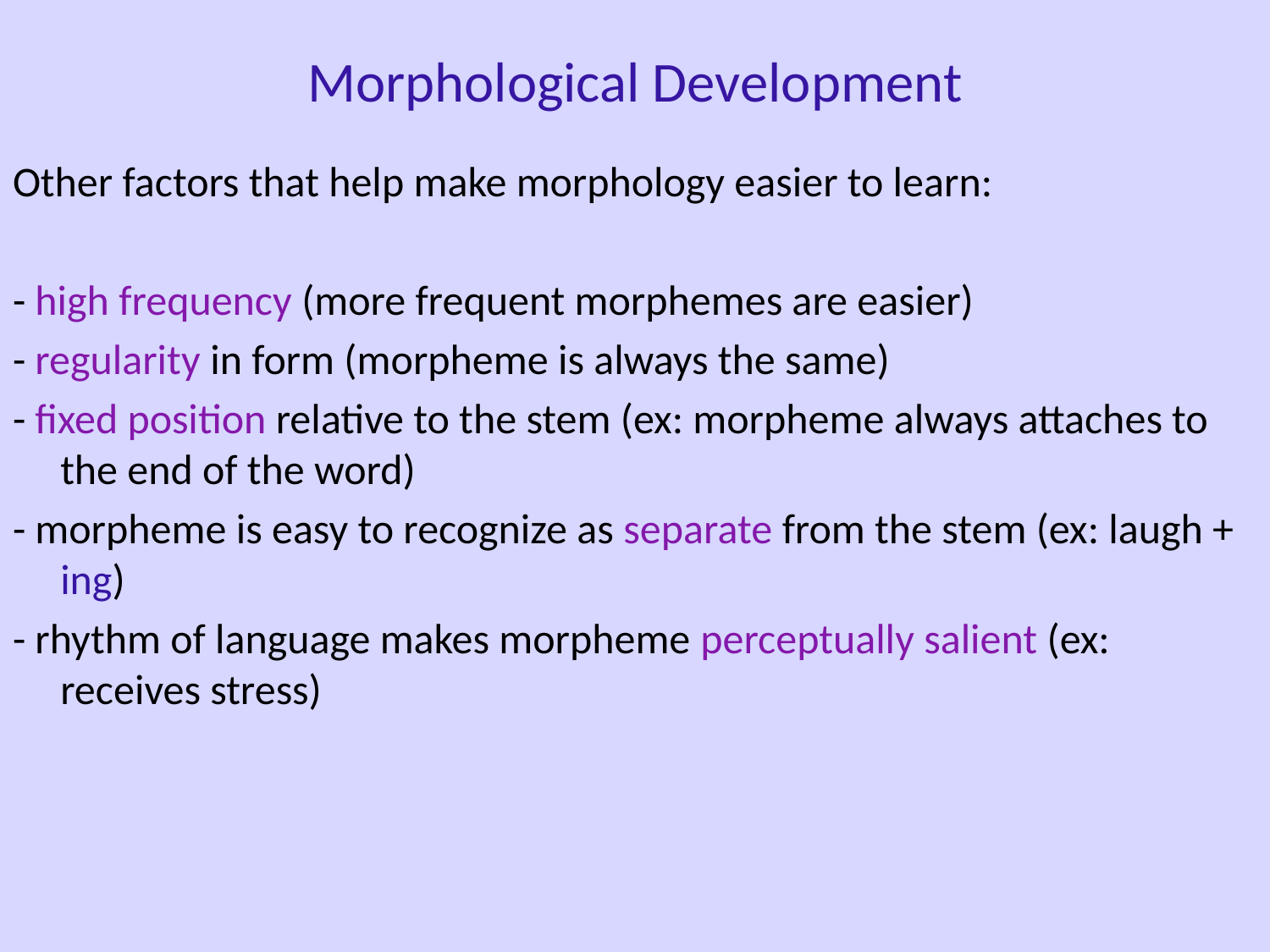

Morphological Development
Other factors that help make morphology easier to learn:

- high frequency (more frequent morphemes are easier)
- regularity in form (morpheme is always the same)
- fixed position relative to the stem (ex: morpheme always attaches to the end of the word)
- morpheme is easy to recognize as separate from the stem (ex: laugh + ing)
- rhythm of language makes morpheme perceptually salient (ex: receives stress)